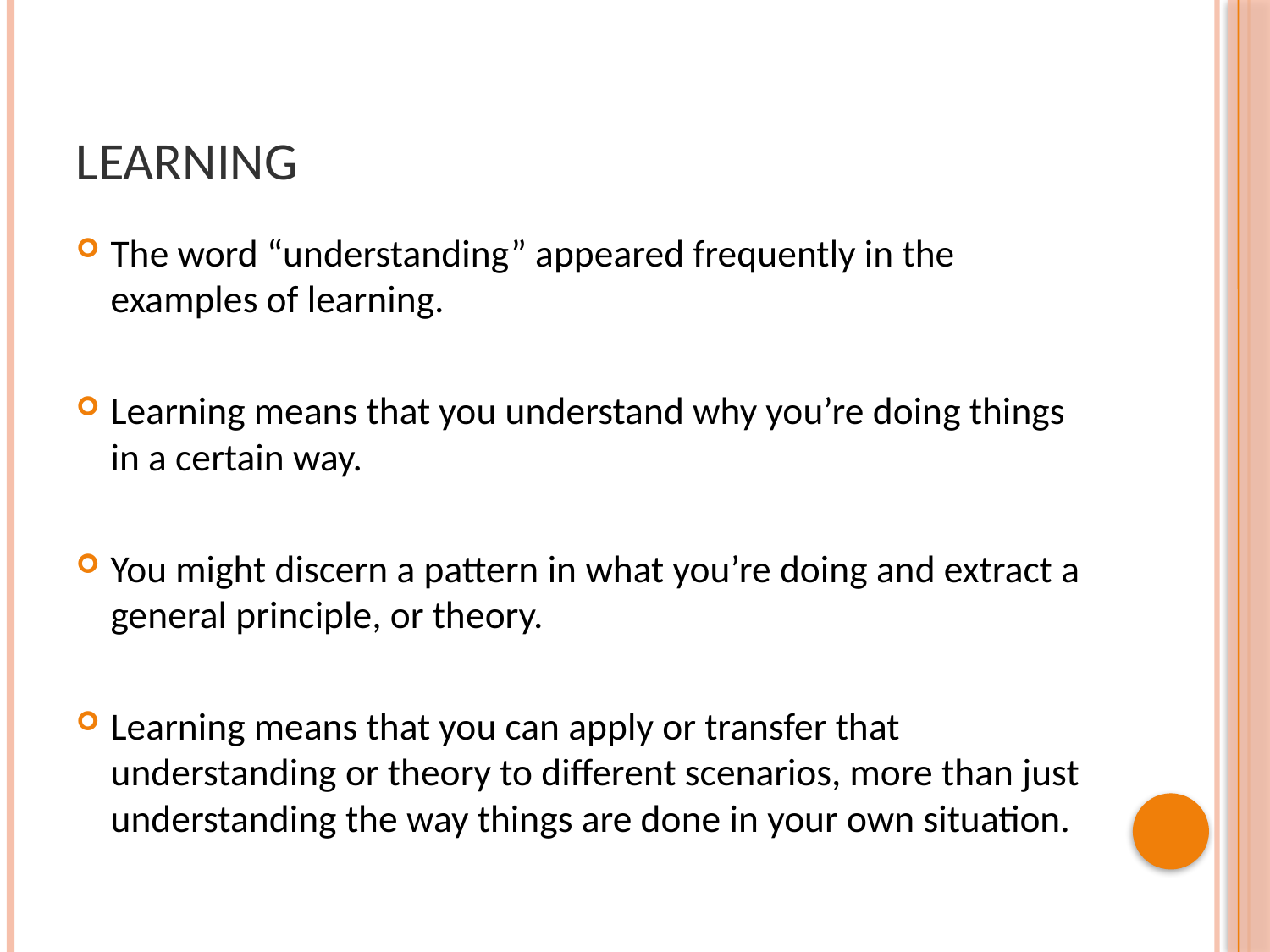

# Learning
The word “understanding” appeared frequently in the examples of learning.

Learning means that you understand why you’re doing things in a certain way.

You might discern a pattern in what you’re doing and extract a general principle, or theory.

Learning means that you can apply or transfer that understanding or theory to different scenarios, more than just understanding the way things are done in your own situation.